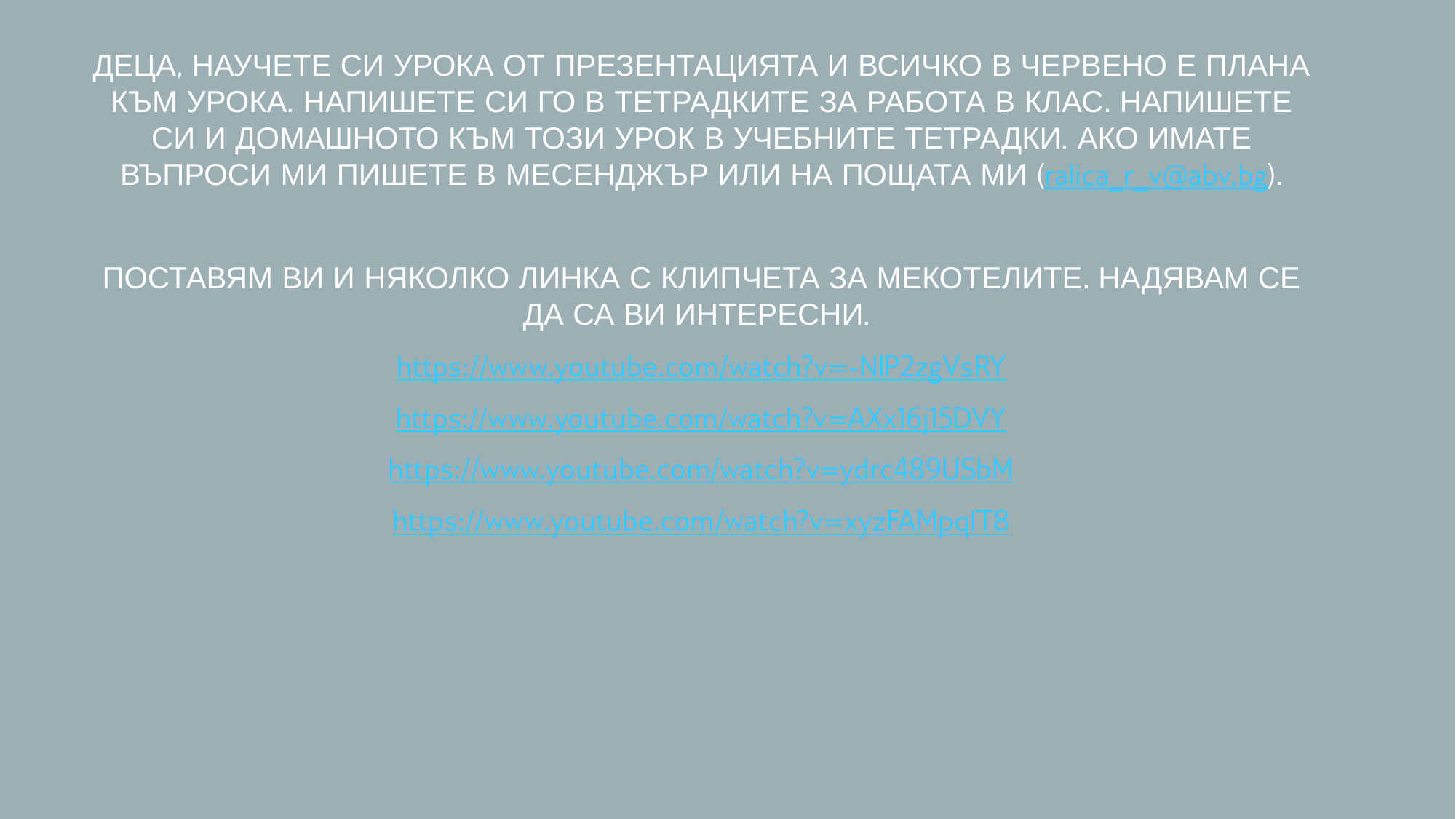

ДЕЦА, НАУЧЕТЕ СИ УРОКА ОТ ПРЕЗЕНТАЦИЯТА И ВСИЧКО В ЧЕРВЕНО Е ПЛАНА КЪМ УРОКА. НАПИШЕТЕ СИ ГО В ТЕТРАДКИТЕ ЗА РАБОТА В КЛАС. НАПИШЕТЕ СИ И ДОМАШНОТО КЪМ ТОЗИ УРОК В УЧЕБНИТЕ ТЕТРАДКИ. АКО ИМАТЕ ВЪПРОСИ МИ ПИШЕТЕ В МЕСЕНДЖЪР ИЛИ НА ПОЩАТА МИ (ralica_r_v@abv.bg).

ПОСТАВЯМ ВИ И НЯКОЛКО ЛИНКА С КЛИПЧЕТА ЗА МЕКОТЕЛИТЕ. НАДЯВАМ СЕ ДА СА ВИ ИНТЕРЕСНИ.
https://www.youtube.com/watch?v=-NIP2zgVsRY
https://www.youtube.com/watch?v=AXx16j15DVY
https://www.youtube.com/watch?v=ydrc489USbM
https://www.youtube.com/watch?v=xyzFAMpqIT8